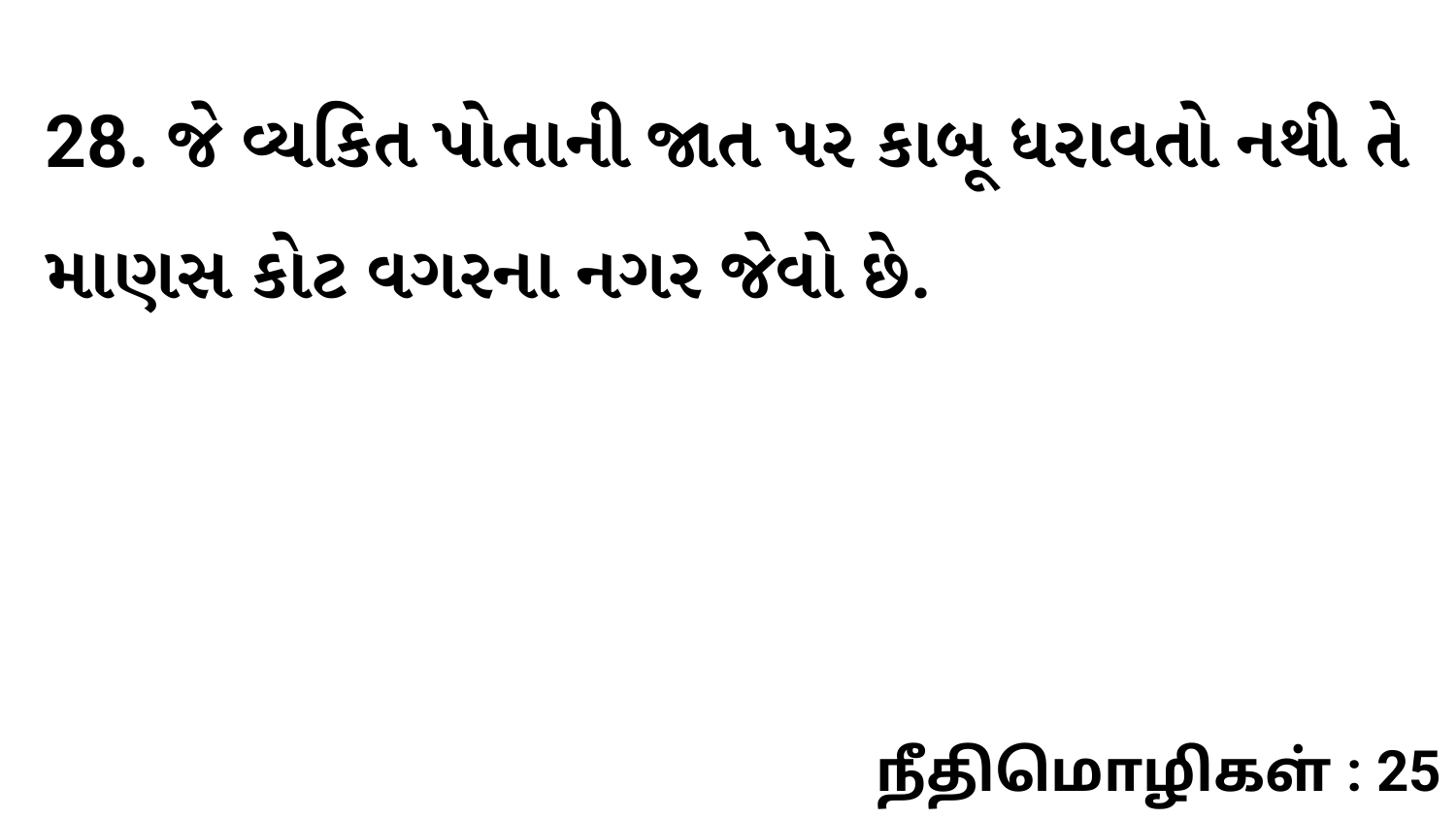

28. જે વ્યકિત પોતાની જાત પર કાબૂ ધરાવતો નથી તે માણસ કોટ વગરના નગર જેવો છે.
நீதிமொழிகள் : 25